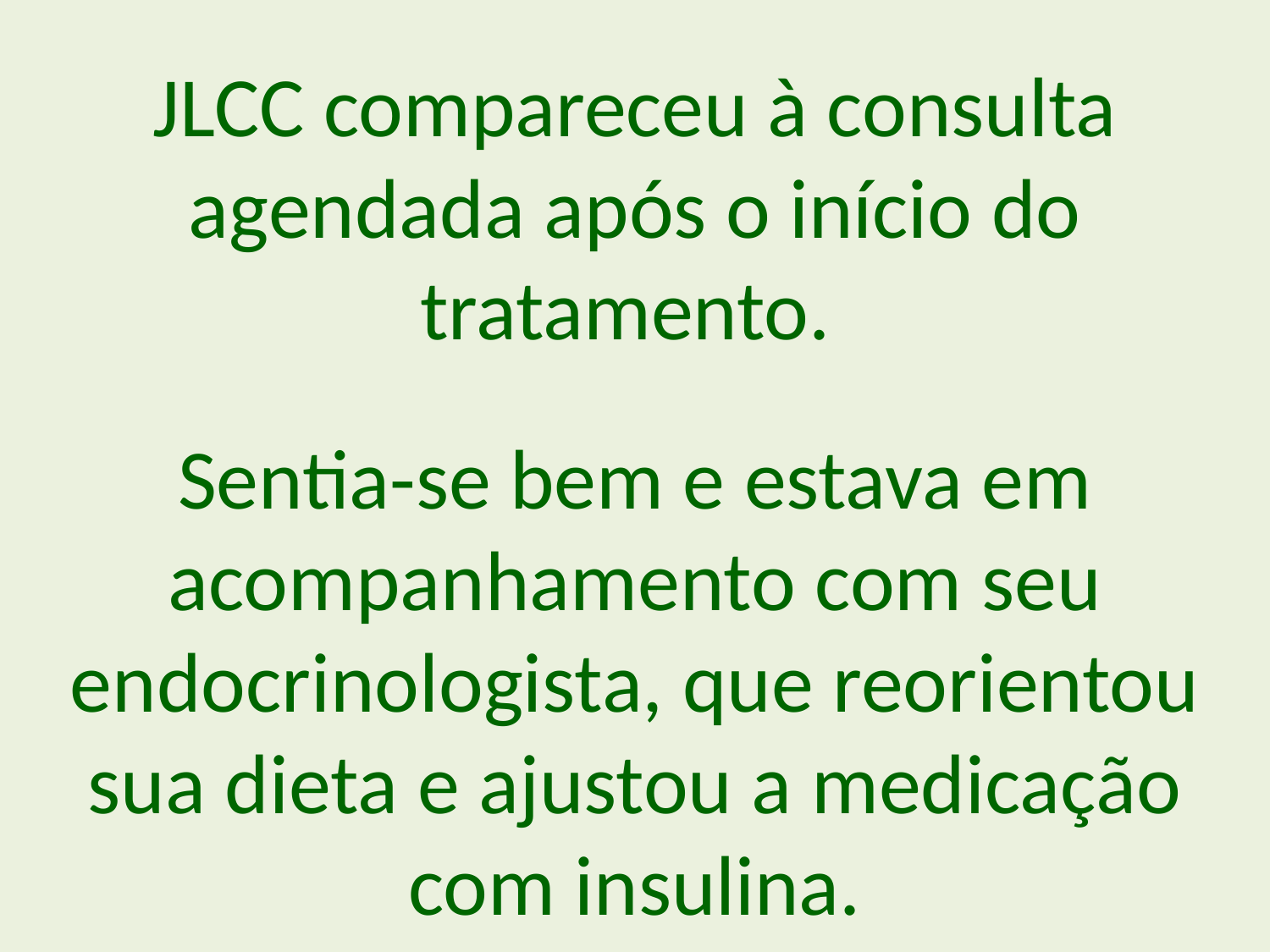

JLCC compareceu à consulta agendada após o início do tratamento.

Sentia-se bem e estava em acompanhamento com seu endocrinologista, que reorientou sua dieta e ajustou a medicação com insulina.